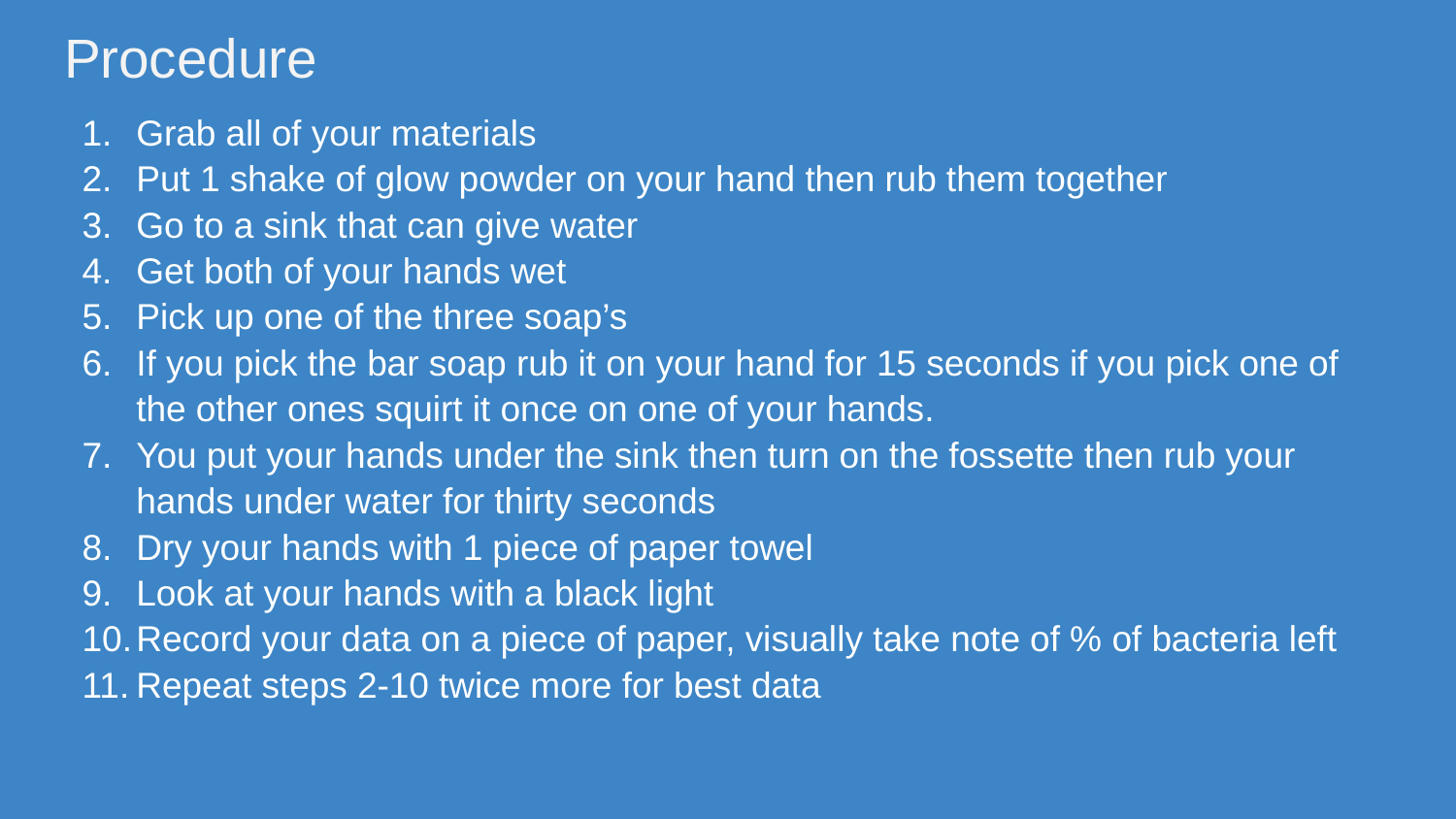

# Procedure
Grab all of your materials
Put 1 shake of glow powder on your hand then rub them together
Go to a sink that can give water
Get both of your hands wet
Pick up one of the three soap’s
If you pick the bar soap rub it on your hand for 15 seconds if you pick one of the other ones squirt it once on one of your hands.
You put your hands under the sink then turn on the fossette then rub your hands under water for thirty seconds
Dry your hands with 1 piece of paper towel
Look at your hands with a black light
Record your data on a piece of paper, visually take note of % of bacteria left
Repeat steps 2-10 twice more for best data